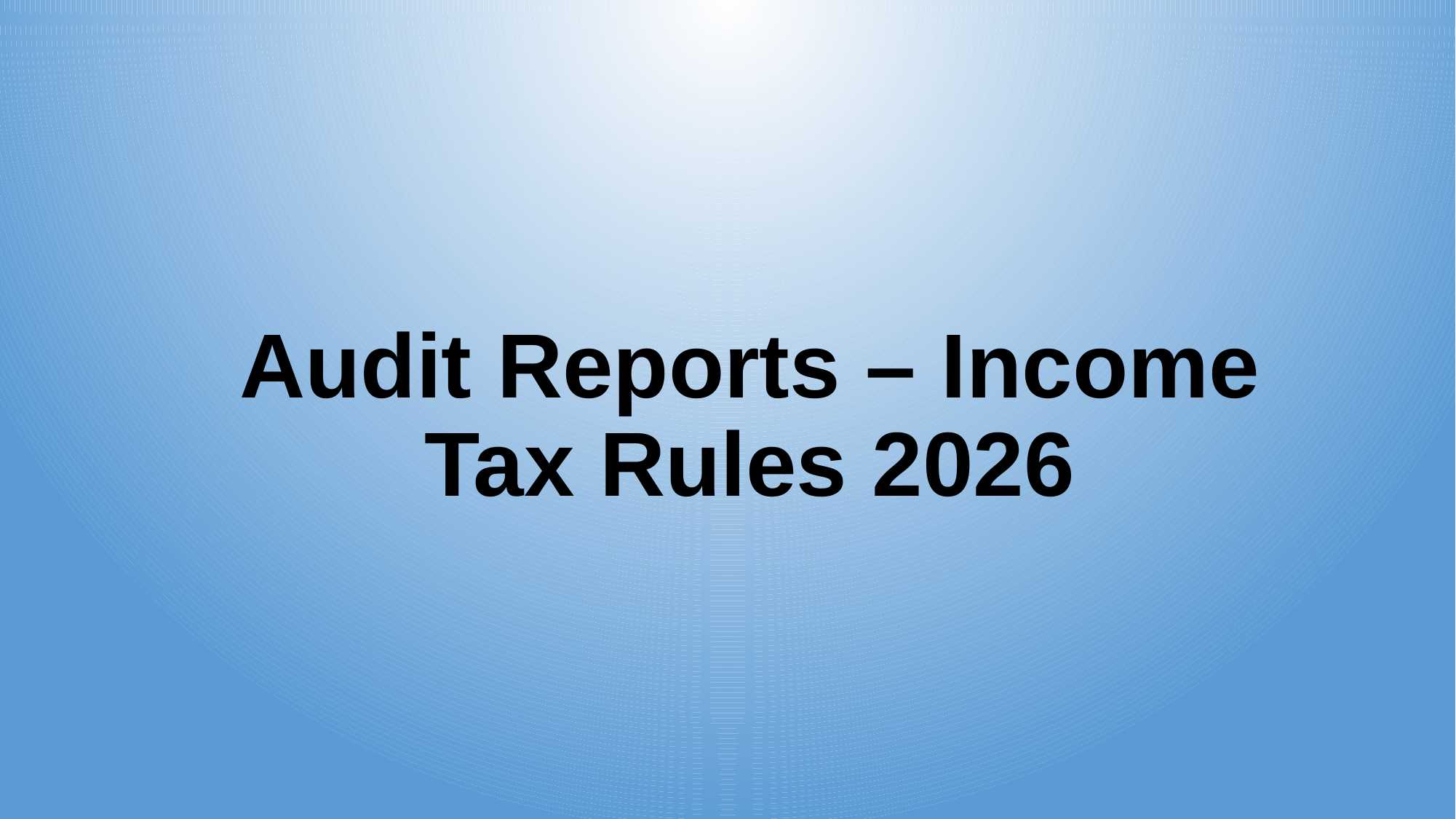

# Audit Reports – Income Tax Rules 2026